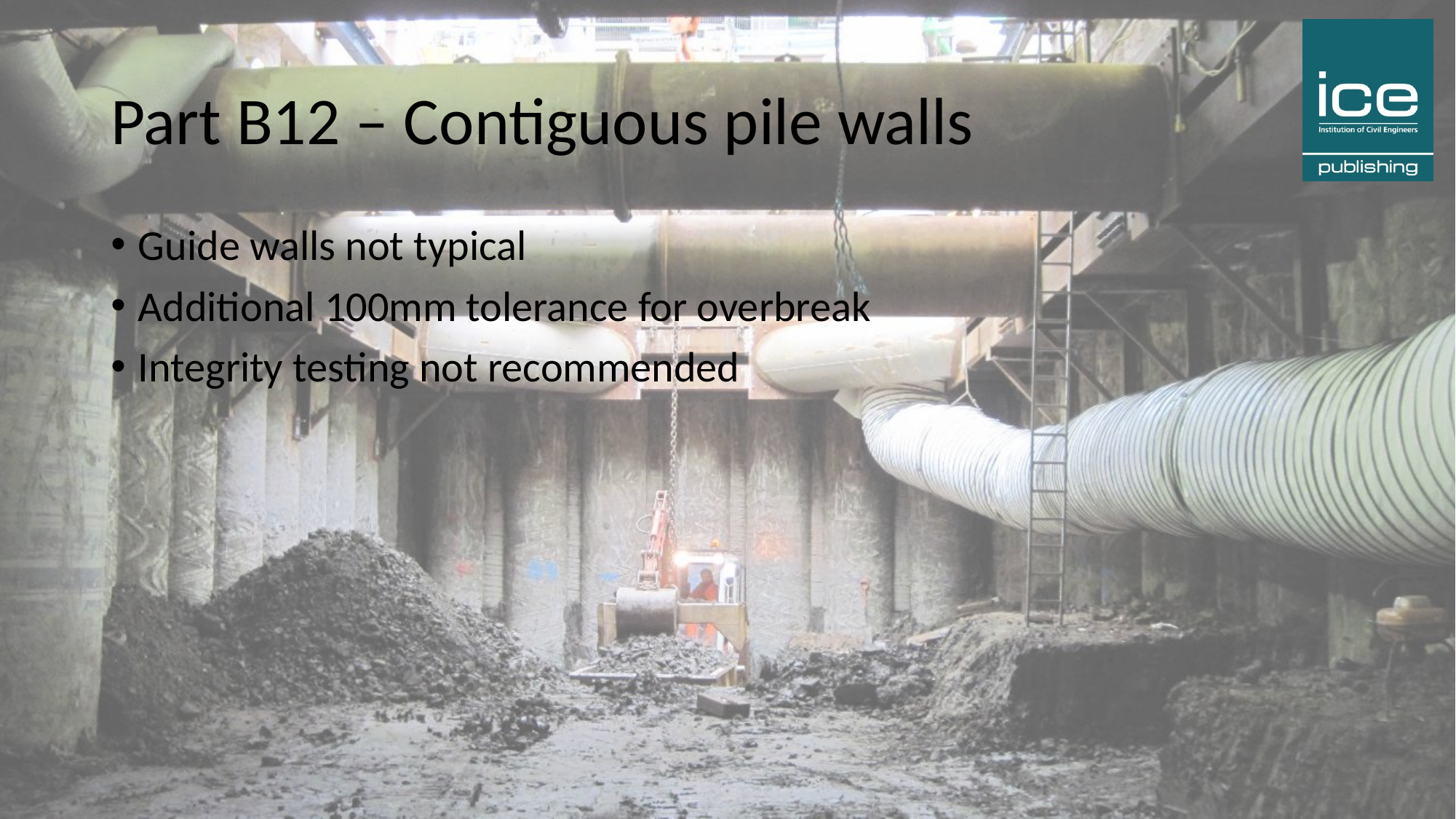

# Part B12 – Contiguous pile walls
Guide walls not typical
Additional 100mm tolerance for overbreak
Integrity testing not recommended